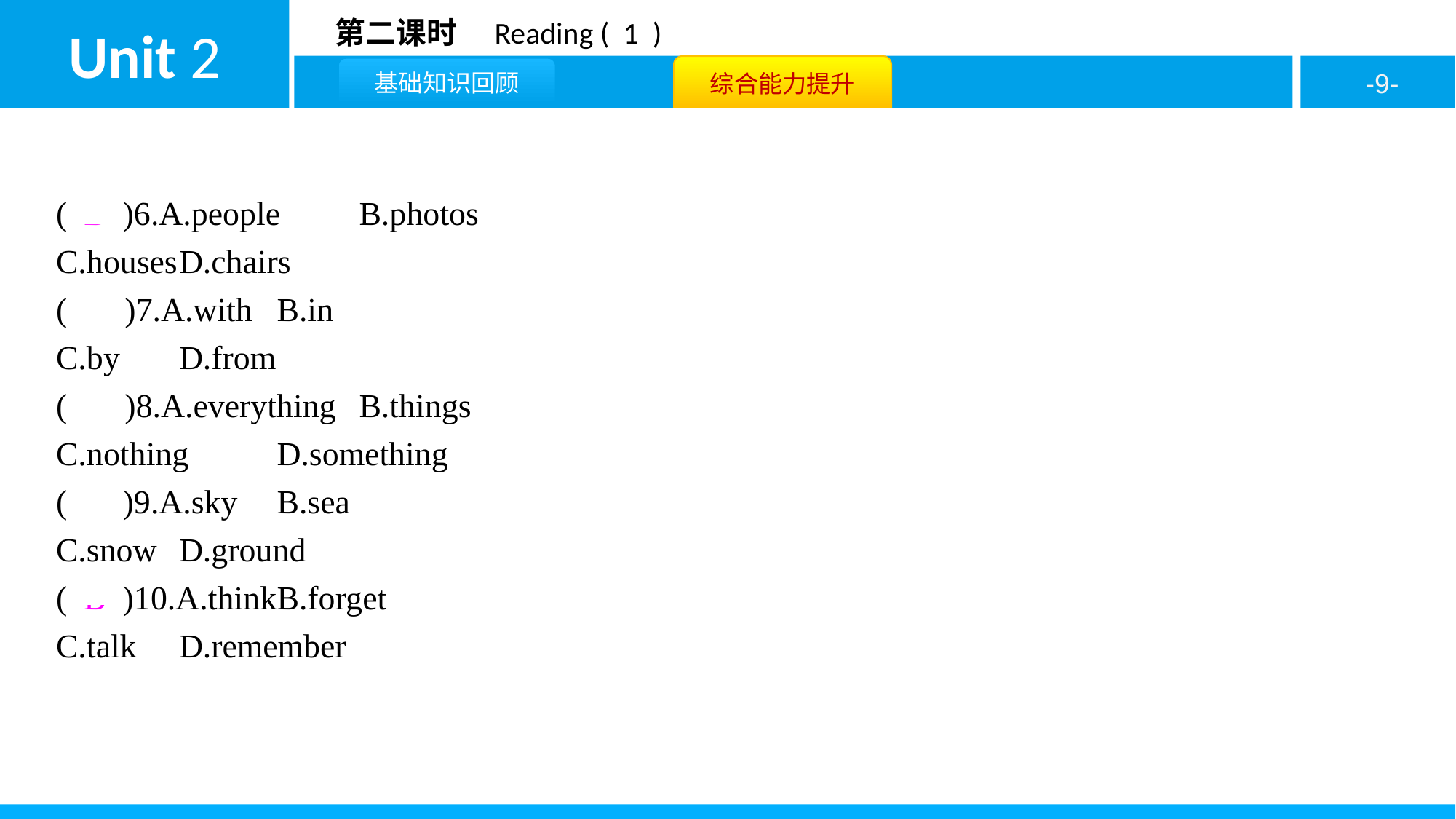

(  B  )6.A.people	B.photos
C.houses	D.chairs
(  A  )7.A.with	B.in
C.by	D.from
(  A  )8.A.everything	B.things
C.nothing	D.something
(  C  )9.A.sky	B.sea
C.snow	D.ground
(  B  )10.A.think	B.forget
C.talk	D.remember